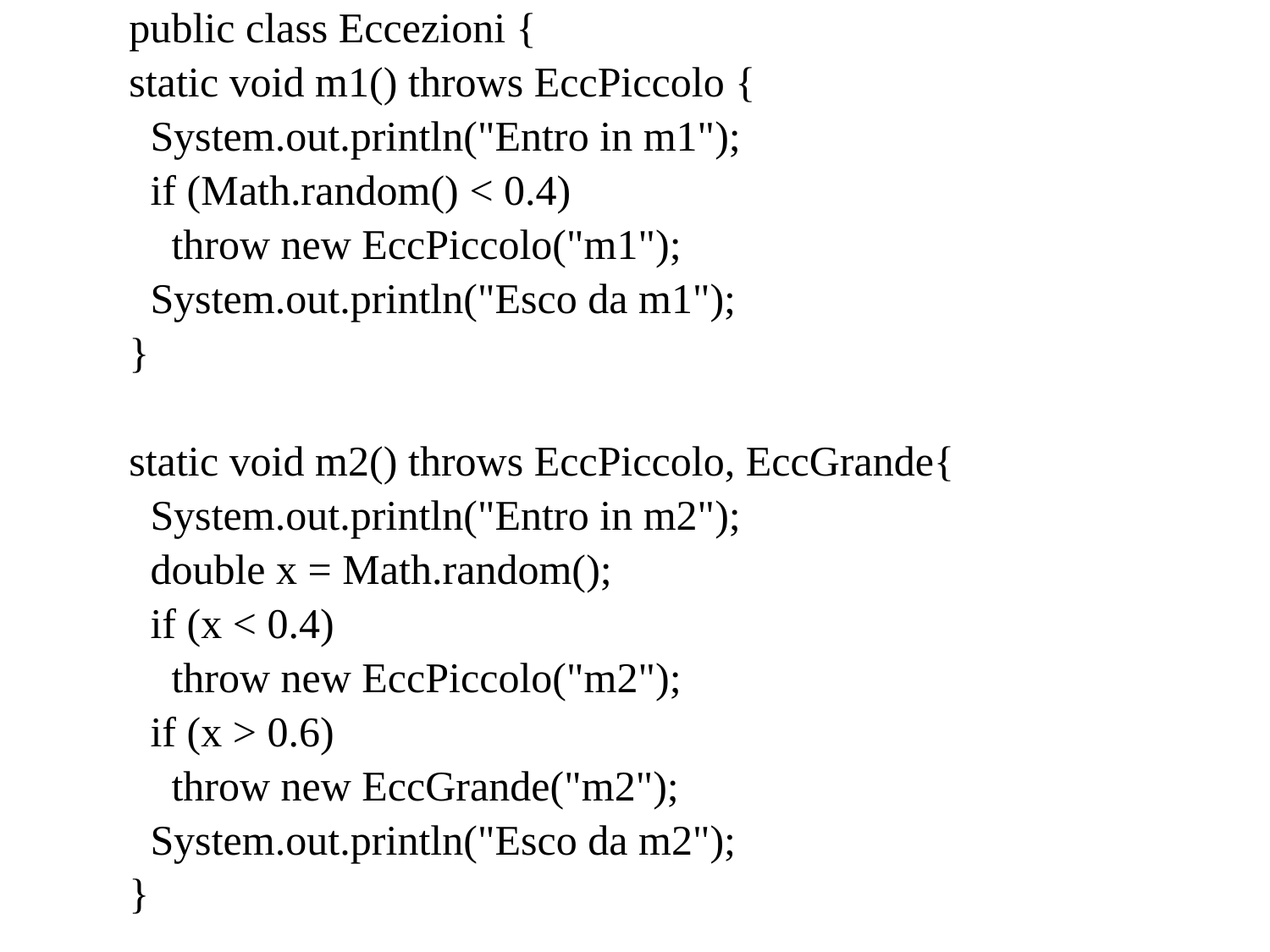

public class Eccezioni {
  static void m1() throws EccPiccolo {
    System.out.println("Entro in m1");
    if (Math.random() < 0.4)
      throw new EccPiccolo("m1");
    System.out.println("Esco da m1");
  }

  static void m2() throws EccPiccolo, EccGrande{
    System.out.println("Entro in m2");
    double x = Math.random();
    if (x < 0.4)
      throw new EccPiccolo("m2");
    if (x > 0.6)
      throw new EccGrande("m2");
    System.out.println("Esco da m2");
  }